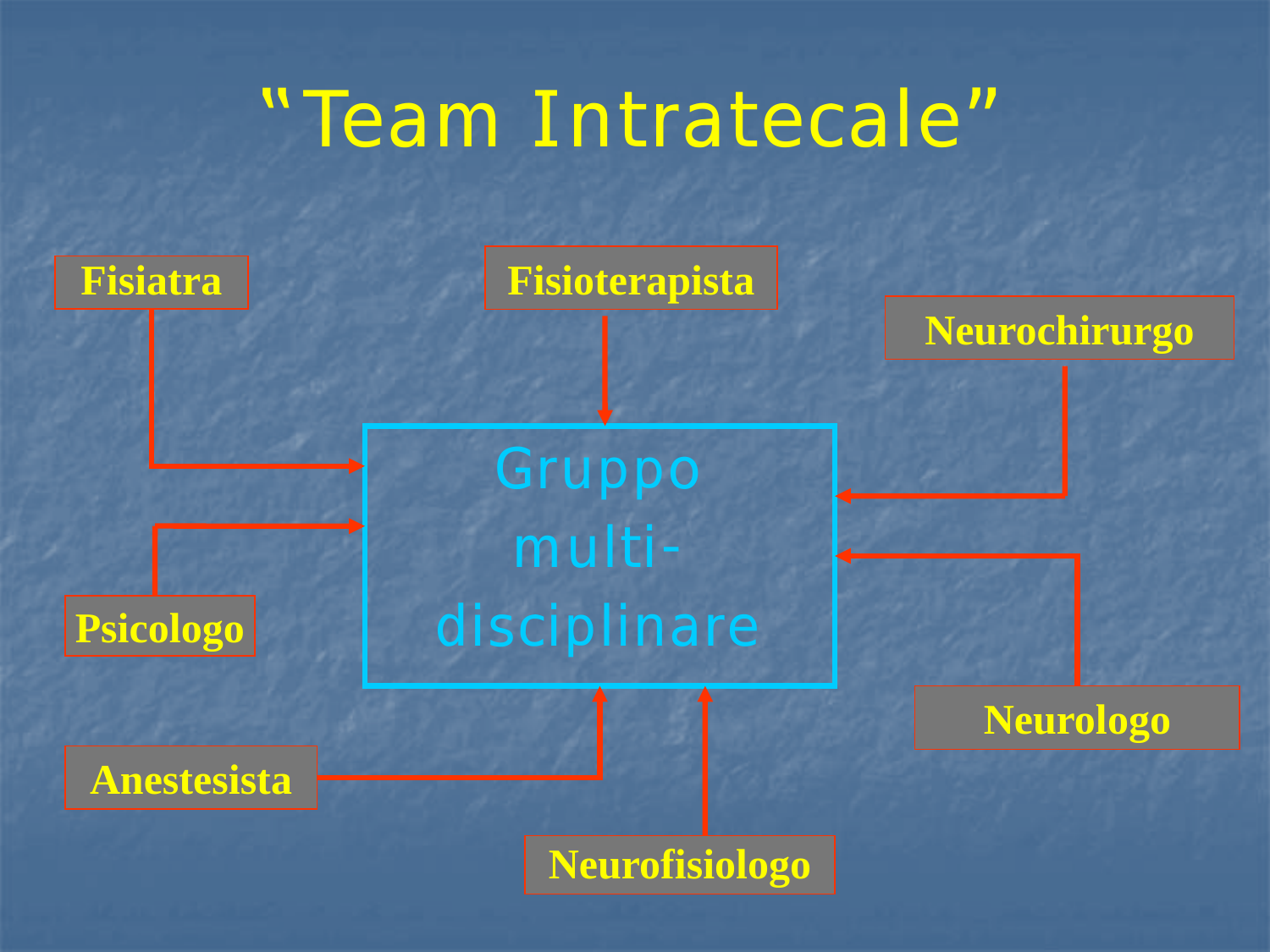

“Team Intratecale”
Fisioterapista
Fisiatra
Neurochirurgo

Gruppo
multi-
disciplinare

Psicologo

Neurologo
Anestesista
Neurofisiologo